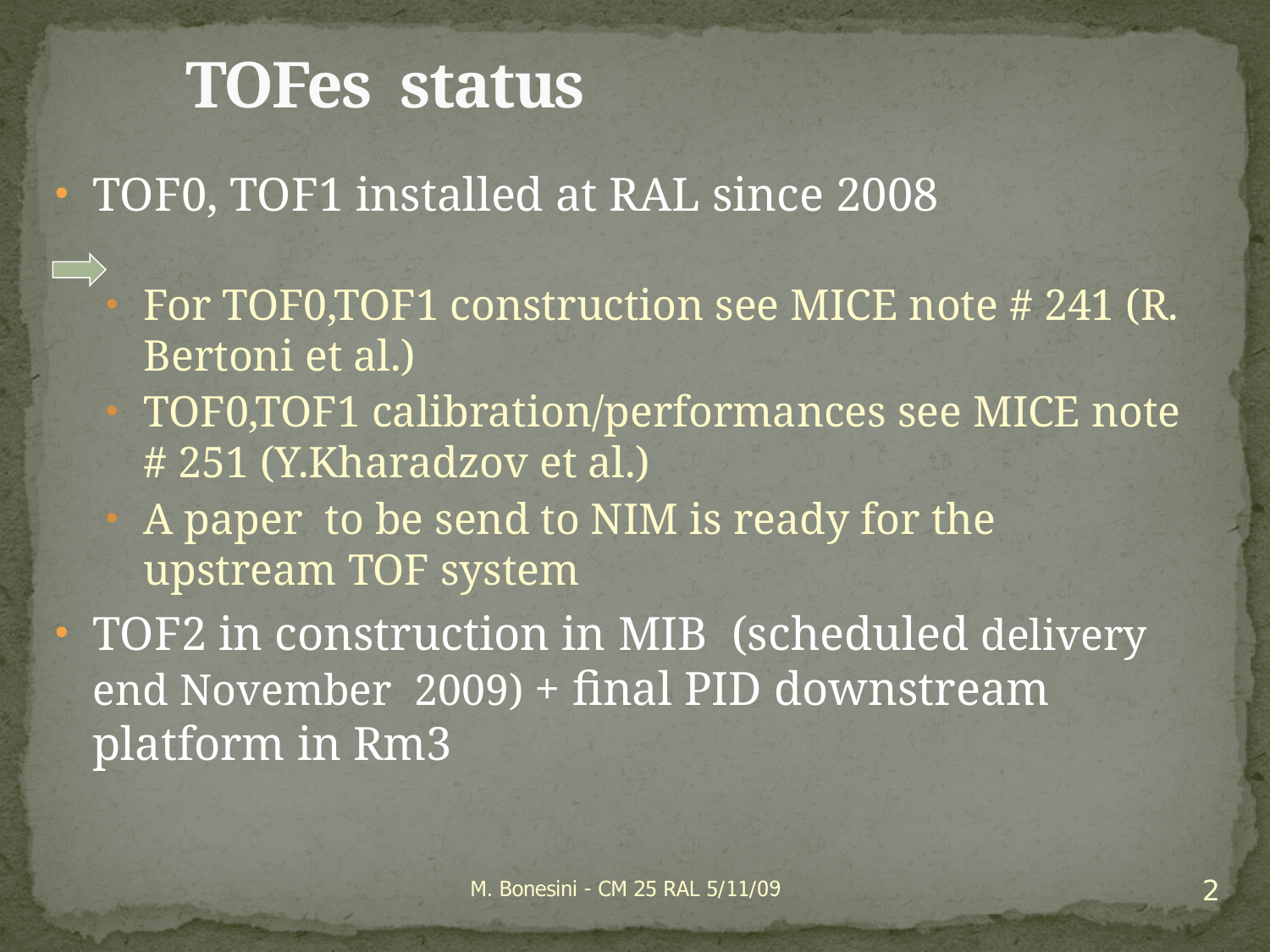

# TOFes  status
TOF0, TOF1 installed at RAL since 2008

For TOF0,TOF1 construction see MICE note # 241 (R. Bertoni et al.)
TOF0,TOF1 calibration/performances see MICE note # 251 (Y.Kharadzov et al.)
A paper  to be send to NIM is ready for the upstream TOF system
TOF2 in construction in MIB  (scheduled delivery  end November  2009) + final PID downstream platform in Rm3

2
M. Bonesini - CM 25 RAL 5/11/09